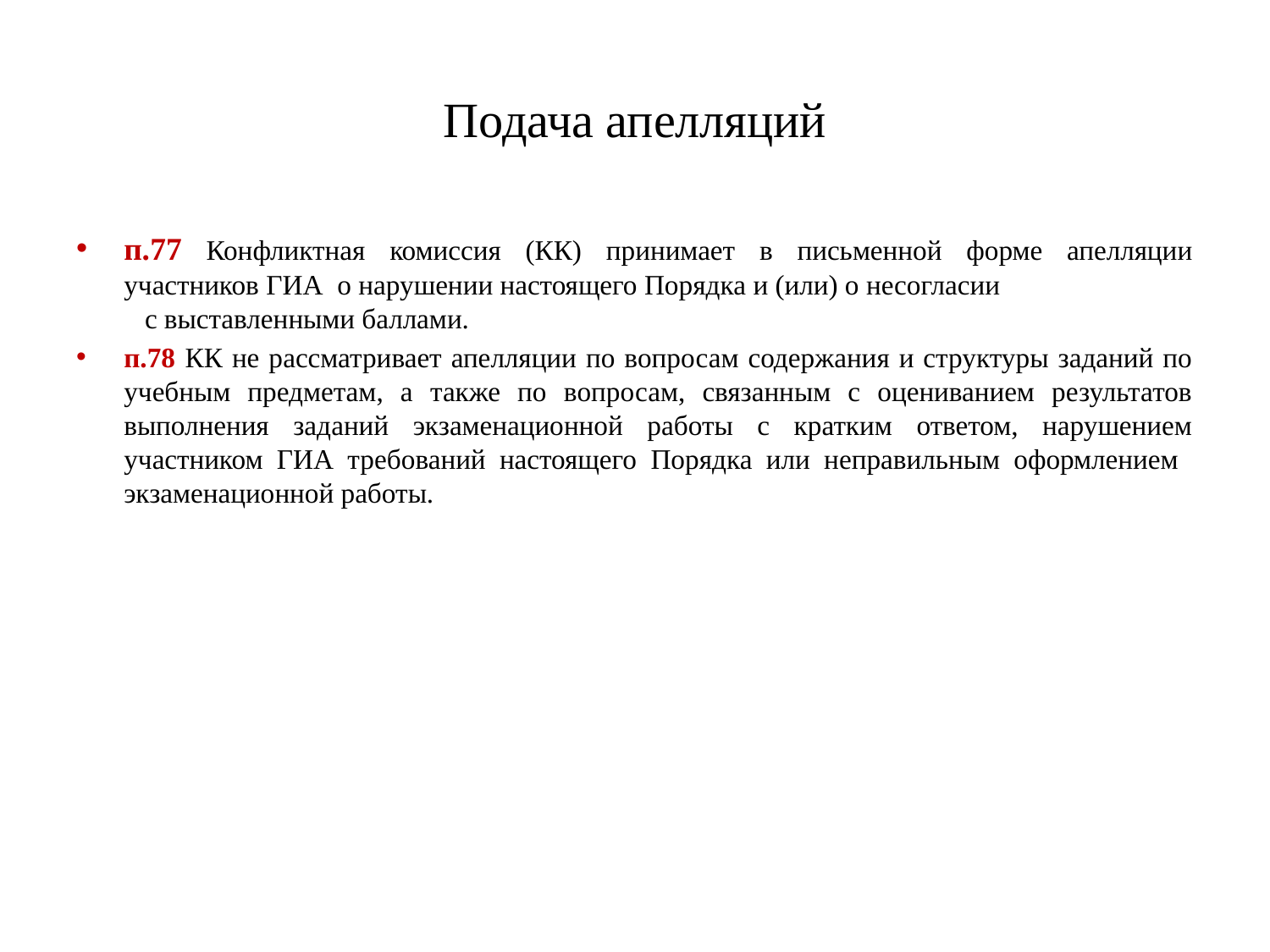

# Подача апелляций
п.77 Конфликтная комиссия (КК) принимает в письменной форме апелляции участников ГИА  о нарушении настоящего Порядка и (или) о несогласии                               с выставленными баллами.
п.78 КК не рассматривает апелляции по вопросам содержания и структуры заданий по учебным предметам, а также по вопросам, связанным с оцениванием результатов выполнения заданий экзаменационной работы с кратким ответом, нарушением участником ГИА требований настоящего Порядка или неправильным оформлением  экзаменационной работы.